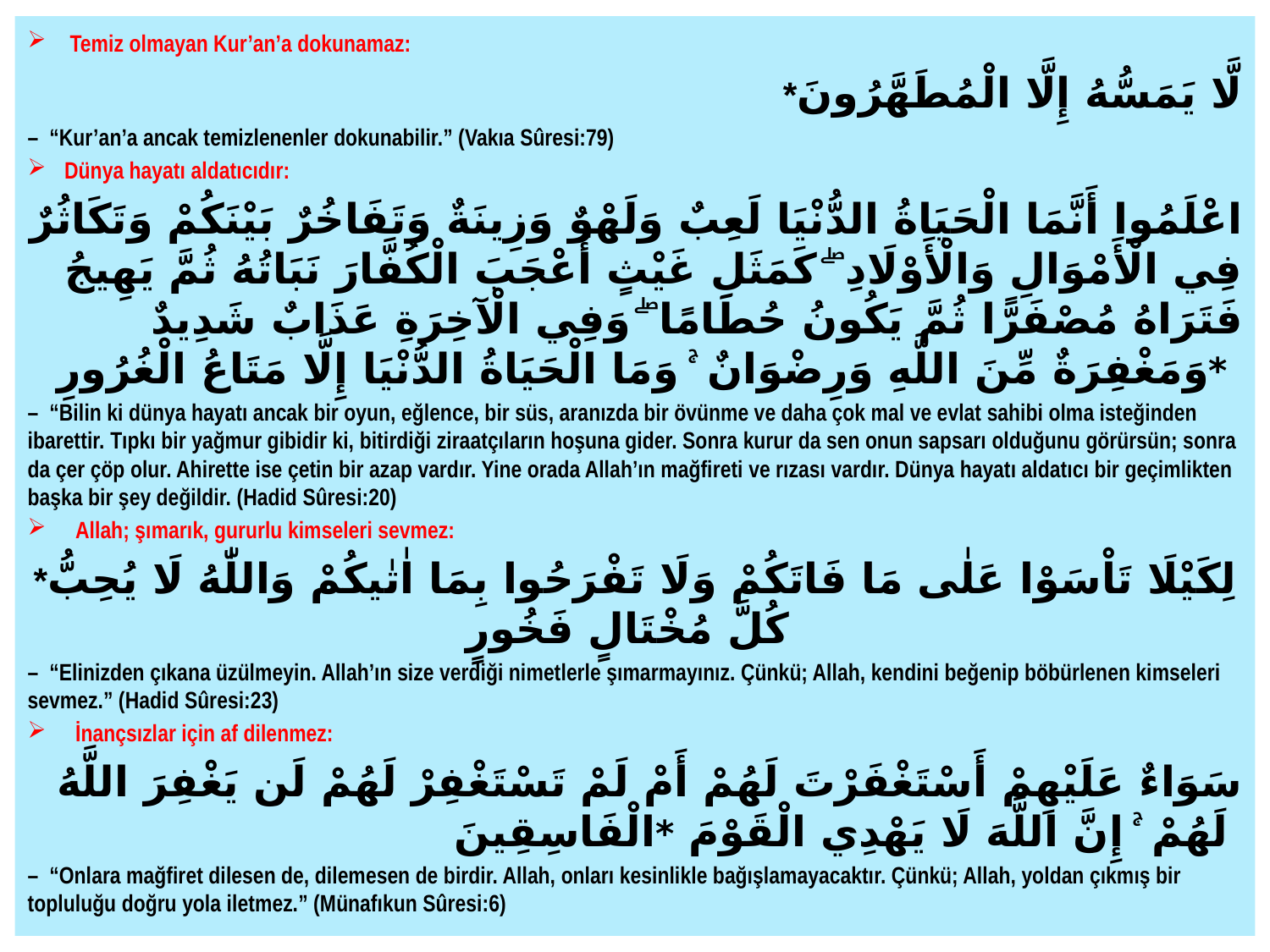

Temiz olmayan Kur’an’a dokunamaz:
*لَّا يَمَسُّهُ إِلَّا الْمُطَهَّرُونَ
–  “Kur’an’a ancak temizlenenler dokunabilir.” (Vakıa Sûresi:79)
    Dünya hayatı aldatıcıdır:
اعْلَمُوا أَنَّمَا الْحَيَاةُ الدُّنْيَا لَعِبٌ وَلَهْوٌ وَزِينَةٌ وَتَفَاخُرٌ بَيْنَكُمْ وَتَكَاثُرٌ فِي الْأَمْوَالِ وَالْأَوْلَادِ ۖ كَمَثَلِ غَيْثٍ أَعْجَبَ الْكُفَّارَ نَبَاتُهُ ثُمَّ يَهِيجُ فَتَرَاهُ مُصْفَرًّا ثُمَّ يَكُونُ حُطَامًا ۖ وَفِي الْآخِرَةِ عَذَابٌ شَدِيدٌ *وَمَغْفِرَةٌ مِّنَ اللَّهِ وَرِضْوَانٌ ۚ وَمَا الْحَيَاةُ الدُّنْيَا إِلَّا مَتَاعُ الْغُرُورِ
–  “Bilin ki dünya hayatı ancak bir oyun, eğlence, bir süs, aranızda bir övünme ve daha çok mal ve evlat sahibi olma isteğinden ibarettir. Tıpkı bir yağmur gibidir ki, bitirdiği ziraatçıların hoşuna gider. Sonra kurur da sen onun sapsarı olduğunu görürsün; sonra da çer çöp olur. Ahirette ise çetin bir azap vardır. Yine orada Allah’ın mağfireti ve rızası vardır. Dünya hayatı aldatıcı bir geçimlikten başka bir şey değildir. (Hadid Sûresi:20)
      Allah; şımarık, gururlu kimseleri sevmez:
*لِكَيْلَا تَاْسَوْا عَلٰى مَا فَاتَكُمْ وَلَا تَفْرَحُوا بِمَا اٰتٰیكُمْ وَاللّٰهُ لَا يُحِبُّ كُلَّ مُخْتَالٍ فَخُورٍ
–  “Elinizden çıkana üzülmeyin. Allah’ın size verdiği nimetlerle şımarmayınız. Çünkü; Allah, kendini beğenip böbürlenen kimseleri sevmez.” (Hadid Sûresi:23)
      İnançsızlar için af dilenmez:
سَوَاءٌ عَلَيْهِمْ أَسْتَغْفَرْتَ لَهُمْ أَمْ لَمْ تَسْتَغْفِرْ لَهُمْ لَن يَغْفِرَ اللَّهُ لَهُمْ ۚ إِنَّ اللَّهَ لَا يَهْدِي الْقَوْمَ *الْفَاسِقِينَ
–  “Onlara mağfiret dilesen de, dilemesen de birdir. Allah, onları kesinlikle bağışlamayacaktır. Çünkü; Allah, yoldan çıkmış bir topluluğu doğru yola iletmez.” (Münafıkun Sûresi:6)